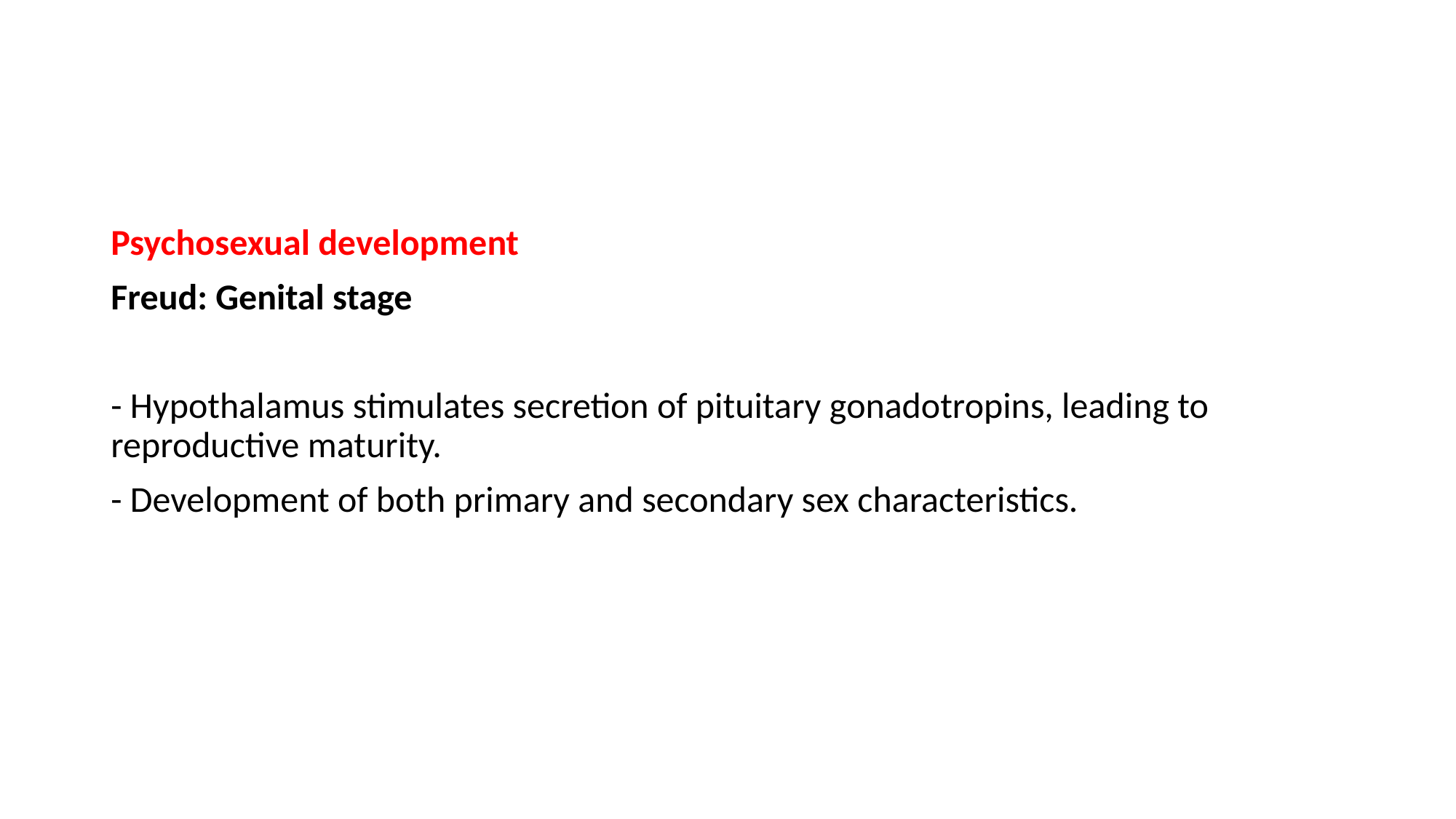

#
Psychosexual development
Freud: Genital stage

- Hypothalamus stimulates secretion of pituitary gonadotropins, leading to reproductive maturity.
- Development of both primary and secondary sex characteristics.